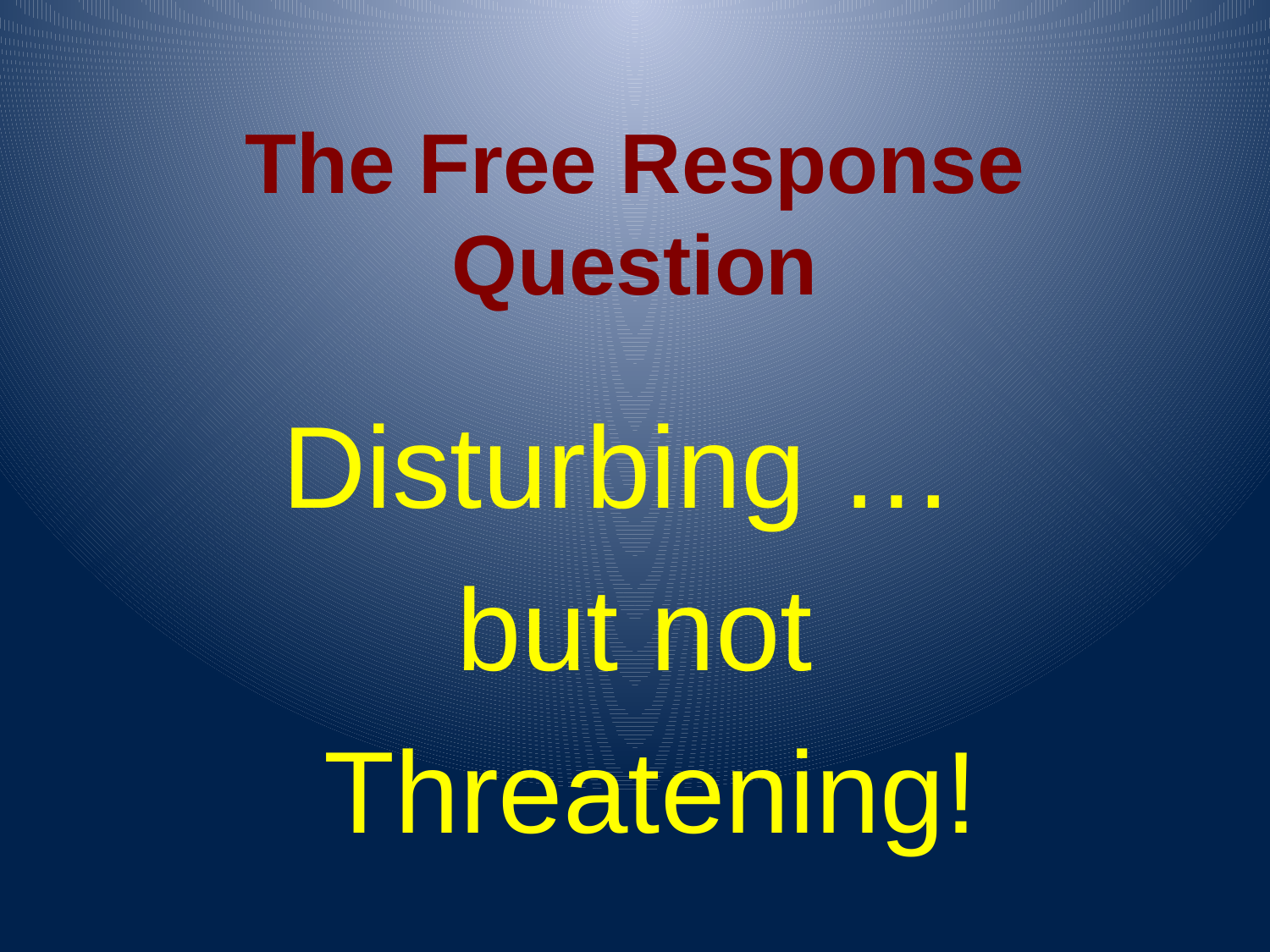

# The Free Response Question
Disturbing …
but not
 Threatening!